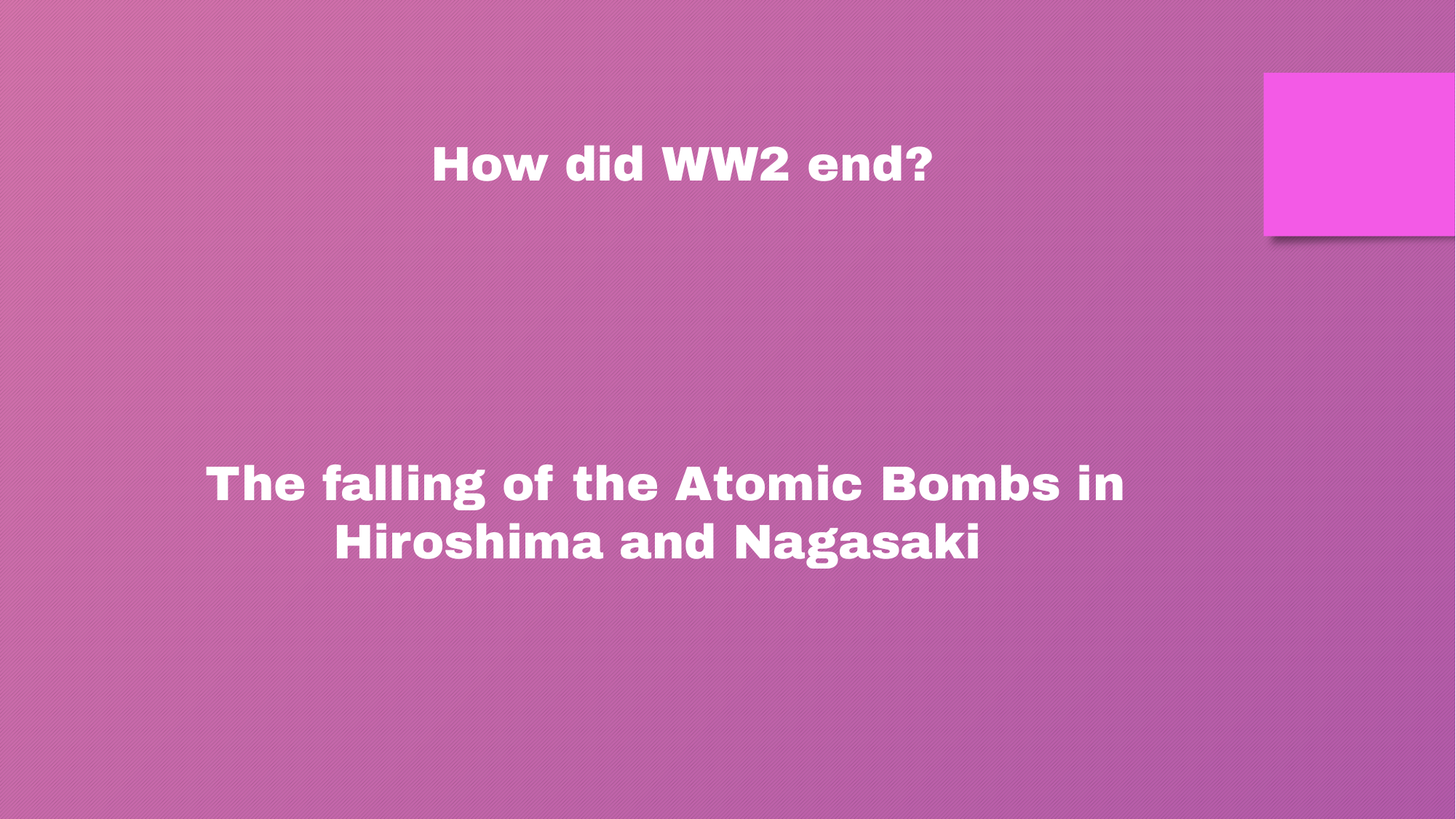

How did WW2 end?
The falling of the Atomic Bombs in Hiroshima and Nagasaki